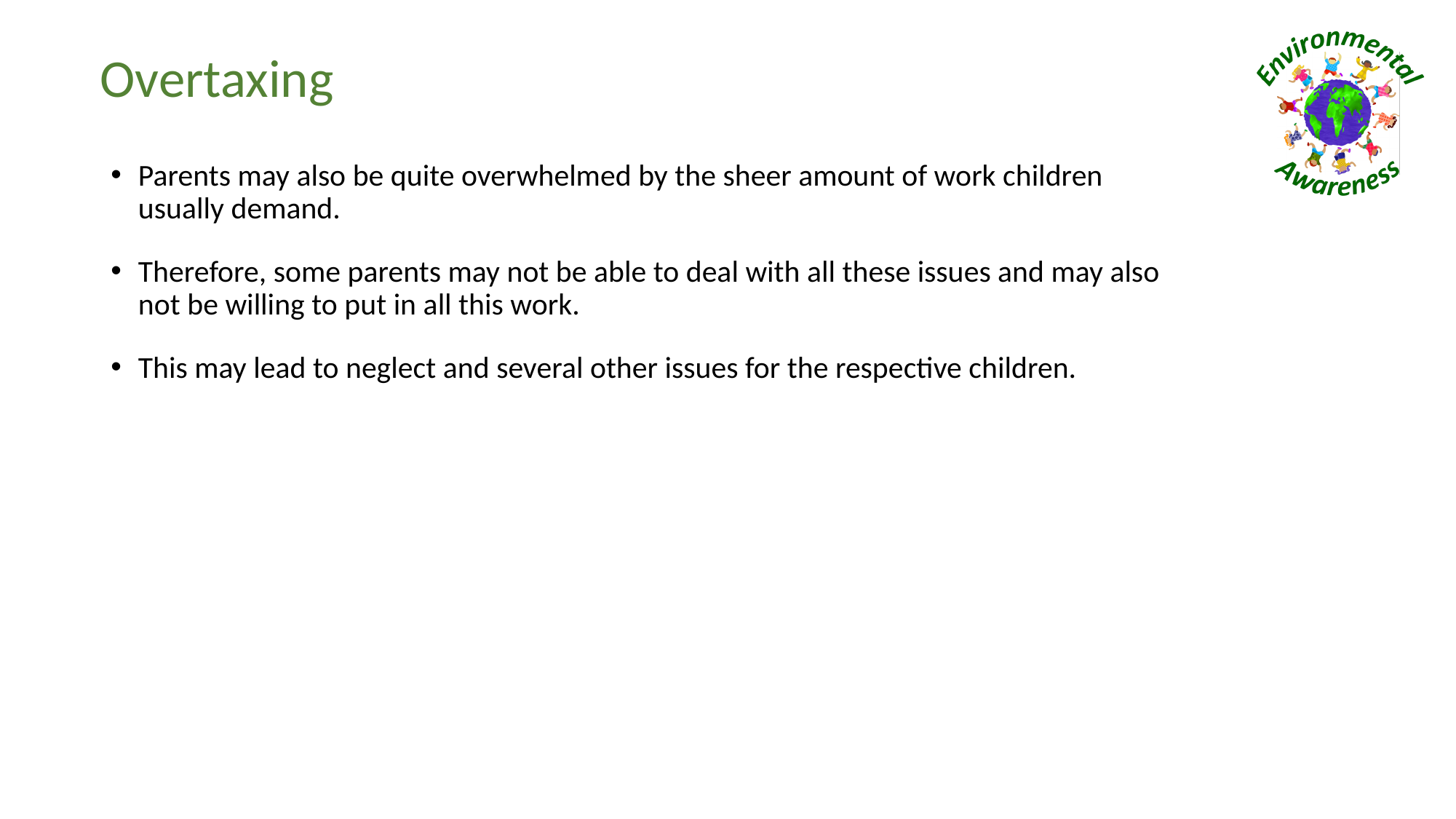

# Overtaxing
Parents may also be quite overwhelmed by the sheer amount of work children usually demand.
Therefore, some parents may not be able to deal with all these issues and may also not be willing to put in all this work.
This may lead to neglect and several other issues for the respective children.